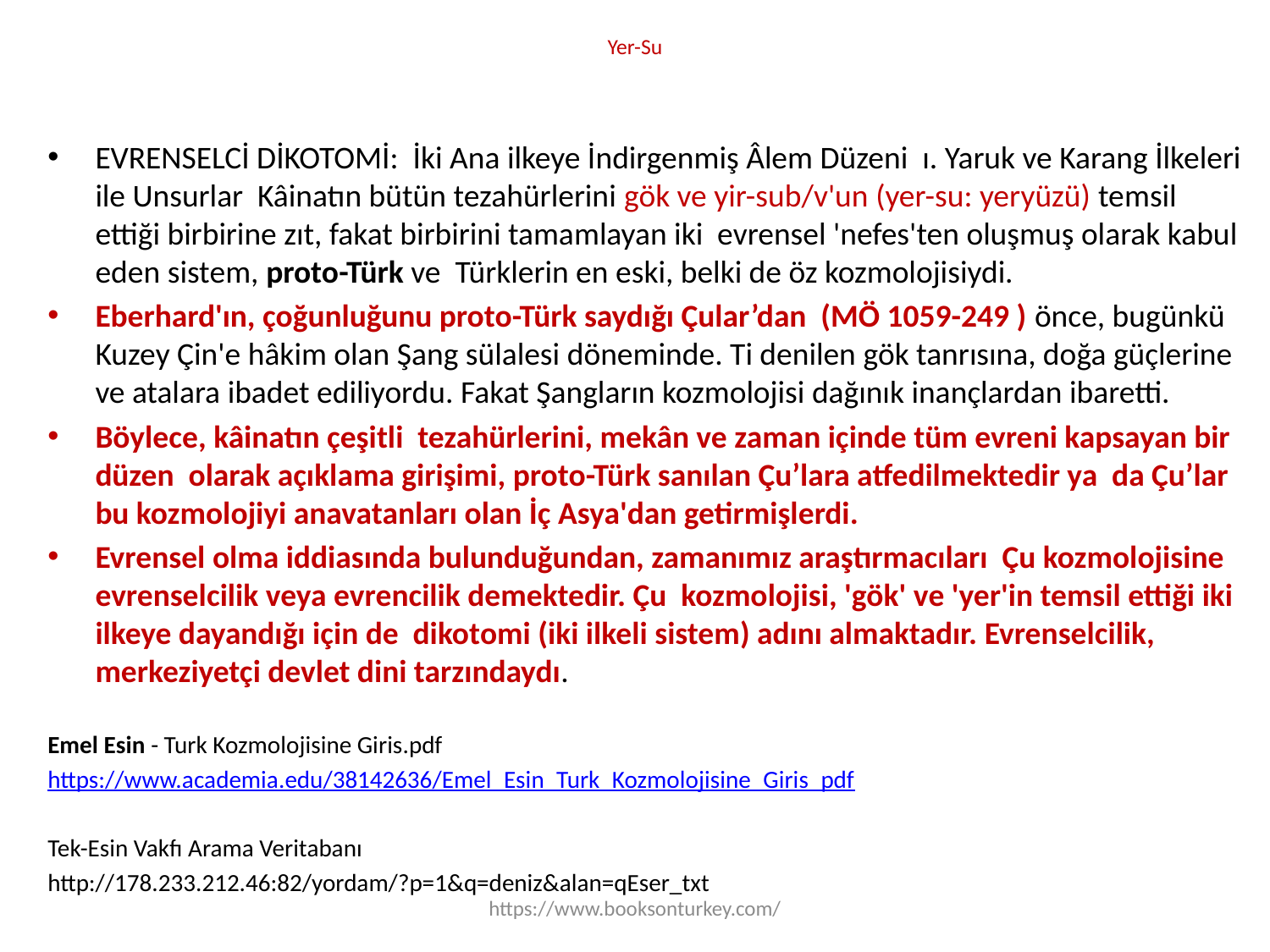

# Yer-Su

EVRENSELCİ DİKOTOMİ:  İki Ana ilkeye İndirgenmiş Âlem Düzeni  ı. Yaruk ve Karang İlkeleri ile Unsurlar  Kâinatın bütün tezahürlerini gök ve yir-sub/v'un (yer-su: yeryüzü) temsil ettiği birbirine zıt, fakat birbirini tamamlayan iki  evrensel 'nefes'ten oluşmuş olarak kabul eden sistem, proto-Türk ve  Türklerin en eski, belki de öz kozmolojisiydi.
Eberhard'ın, çoğunluğunu proto-Türk saydığı Çular’dan  (MÖ 1059-249 ) önce, bugünkü Kuzey Çin'e hâkim olan Şang sülalesi döneminde. Ti denilen gök tanrısına, doğa güçlerine ve atalara ibadet ediliyordu. Fakat Şangların kozmolojisi dağınık inançlardan ibaretti.
Böylece, kâinatın çeşitli  tezahürlerini, mekân ve zaman içinde tüm evreni kapsayan bir düzen  olarak açıklama girişimi, proto-Türk sanılan Çu’lara atfedilmektedir ya  da Çu’lar bu kozmolojiyi anavatanları olan İç Asya'dan getirmişlerdi.
Evrensel olma iddiasında bulunduğundan, zamanımız araştırmacıları  Çu kozmolojisine evrenselcilik veya evrencilik demektedir. Çu  kozmolojisi, 'gök' ve 'yer'in temsil ettiği iki ilkeye dayandığı için de  dikotomi (iki ilkeli sistem) adını almaktadır. Evrenselcilik, merkeziyetçi devlet dini tarzındaydı.

Emel Esin - Turk Kozmolojisine Giris.pdf
https://www.academia.edu/38142636/Emel_Esin_Turk_Kozmolojisine_Giris_pdf

Tek-Esin Vakfı Arama Veritabanı
http://178.233.212.46:82/yordam/?p=1&q=deniz&alan=qEser_txt

https://www.booksonturkey.com/